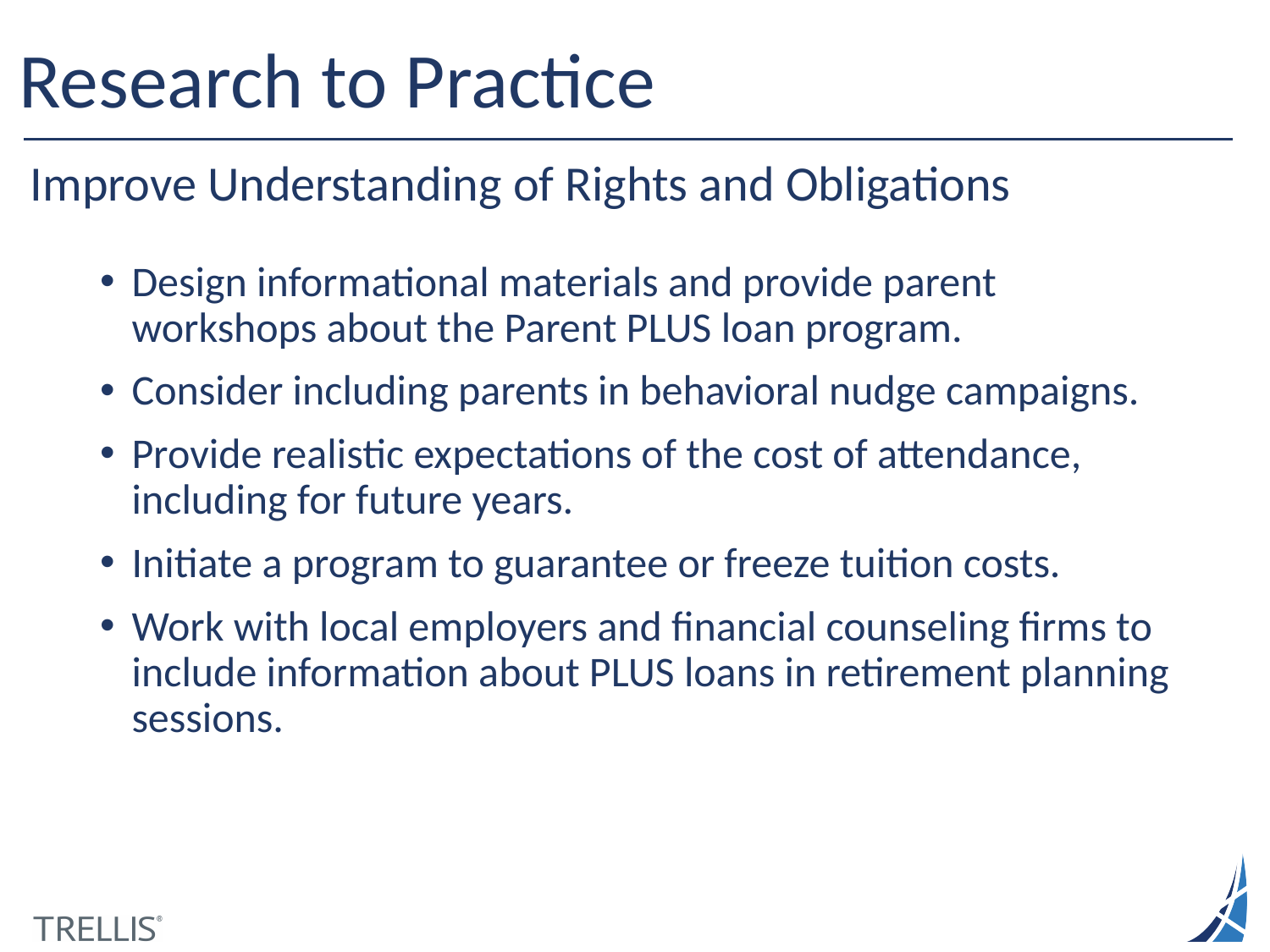

# Research to Practice
Improve Understanding of Rights and Obligations
Design informational materials and provide parent workshops about the Parent PLUS loan program.
Consider including parents in behavioral nudge campaigns.
Provide realistic expectations of the cost of attendance, including for future years.
Initiate a program to guarantee or freeze tuition costs.
Work with local employers and financial counseling firms to include information about PLUS loans in retirement planning sessions.